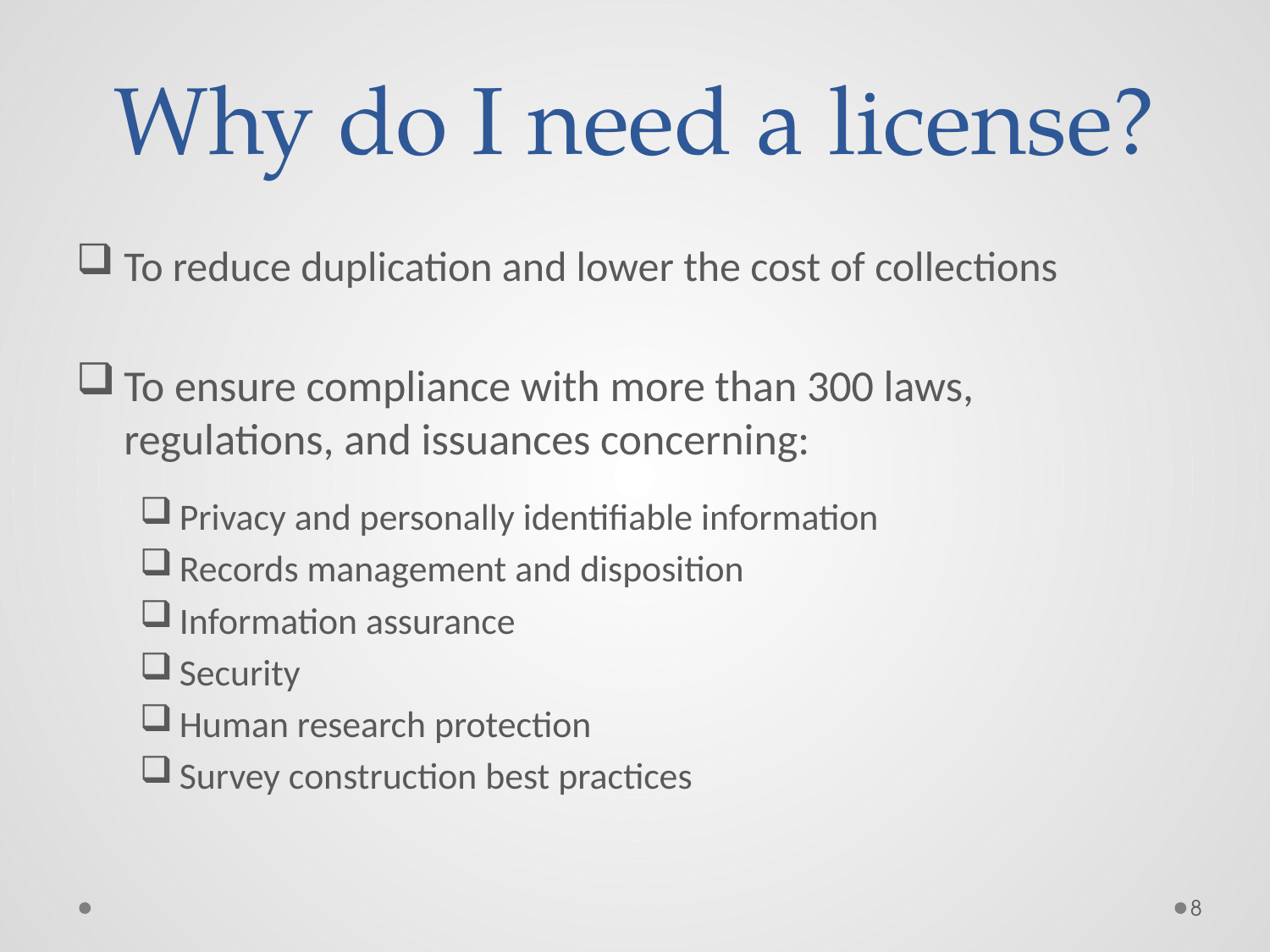

# Why do I need a license?
To reduce duplication and lower the cost of collections

To ensure compliance with more than 300 laws, regulations, and issuances concerning:

Privacy and personally identifiable information
Records management and disposition
Information assurance
Security
Human research protection
Survey construction best practices

8